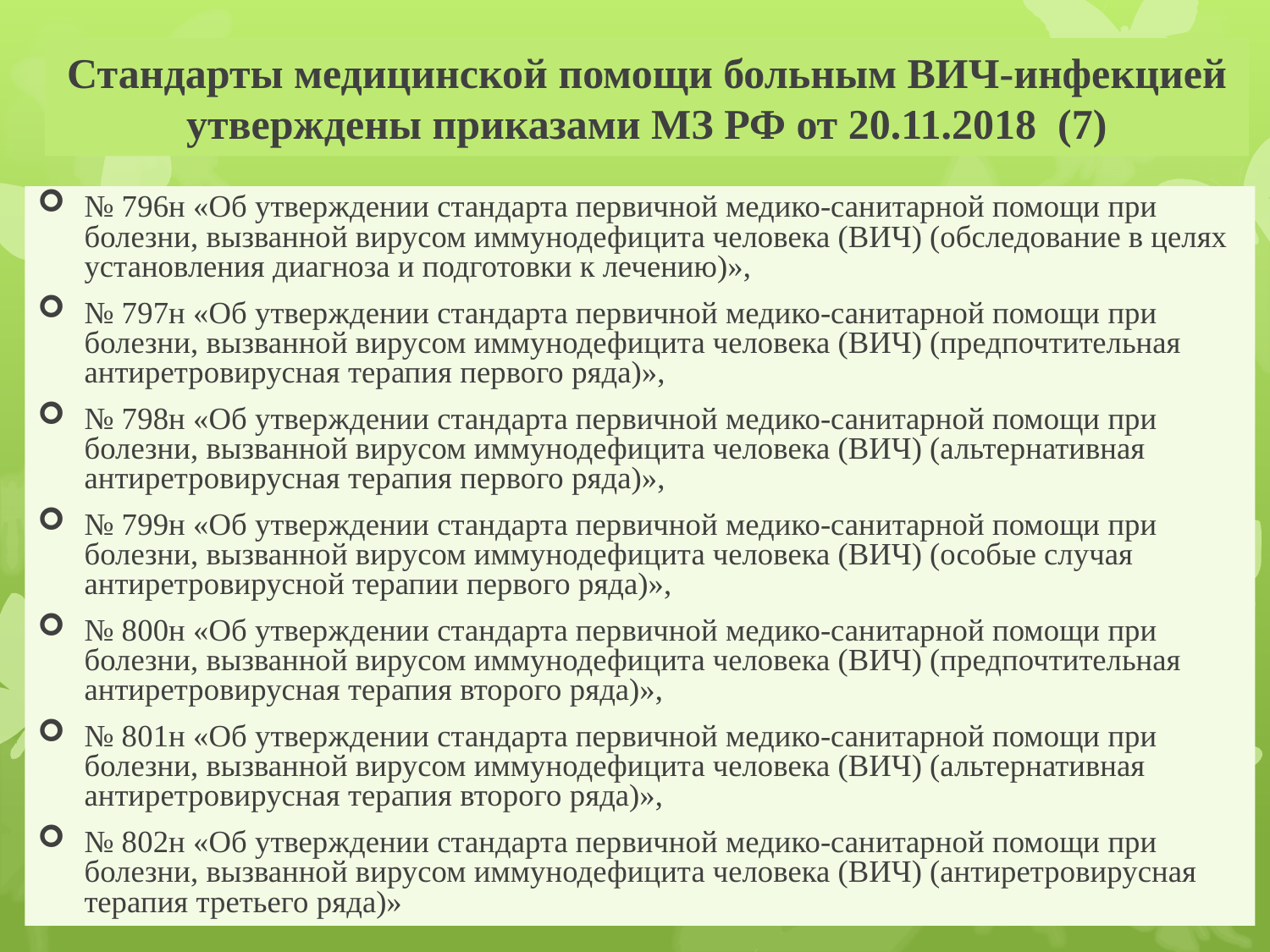

# Стандарты медицинской помощи больным ВИЧ-инфекцией утверждены приказами МЗ РФ от 20.11.2018  (7)
№ 796н «Об утверждении стандарта первичной медико-санитарной помощи при болезни, вызванной вирусом иммунодефицита человека (ВИЧ) (обследование в целях установления диагноза и подготовки к лечению)»,
№ 797н «Об утверждении стандарта первичной медико-санитарной помощи при болезни, вызванной вирусом иммунодефицита человека (ВИЧ) (предпочтительная антиретровирусная терапия первого ряда)»,
№ 798н «Об утверждении стандарта первичной медико-санитарной помощи при болезни, вызванной вирусом иммунодефицита человека (ВИЧ) (альтернативная антиретровирусная терапия первого ряда)»,
№ 799н «Об утверждении стандарта первичной медико-санитарной помощи при болезни, вызванной вирусом иммунодефицита человека (ВИЧ) (особые случая антиретровирусной терапии первого ряда)»,
№ 800н «Об утверждении стандарта первичной медико-санитарной помощи при болезни, вызванной вирусом иммунодефицита человека (ВИЧ) (предпочтительная антиретровирусная терапия второго ряда)»,
№ 801н «Об утверждении стандарта первичной медико-санитарной помощи при болезни, вызванной вирусом иммунодефицита человека (ВИЧ) (альтернативная антиретровирусная терапия второго ряда)»,
№ 802н «Об утверждении стандарта первичной медико-санитарной помощи при болезни, вызванной вирусом иммунодефицита человека (ВИЧ) (антиретровирусная терапия третьего ряда)»